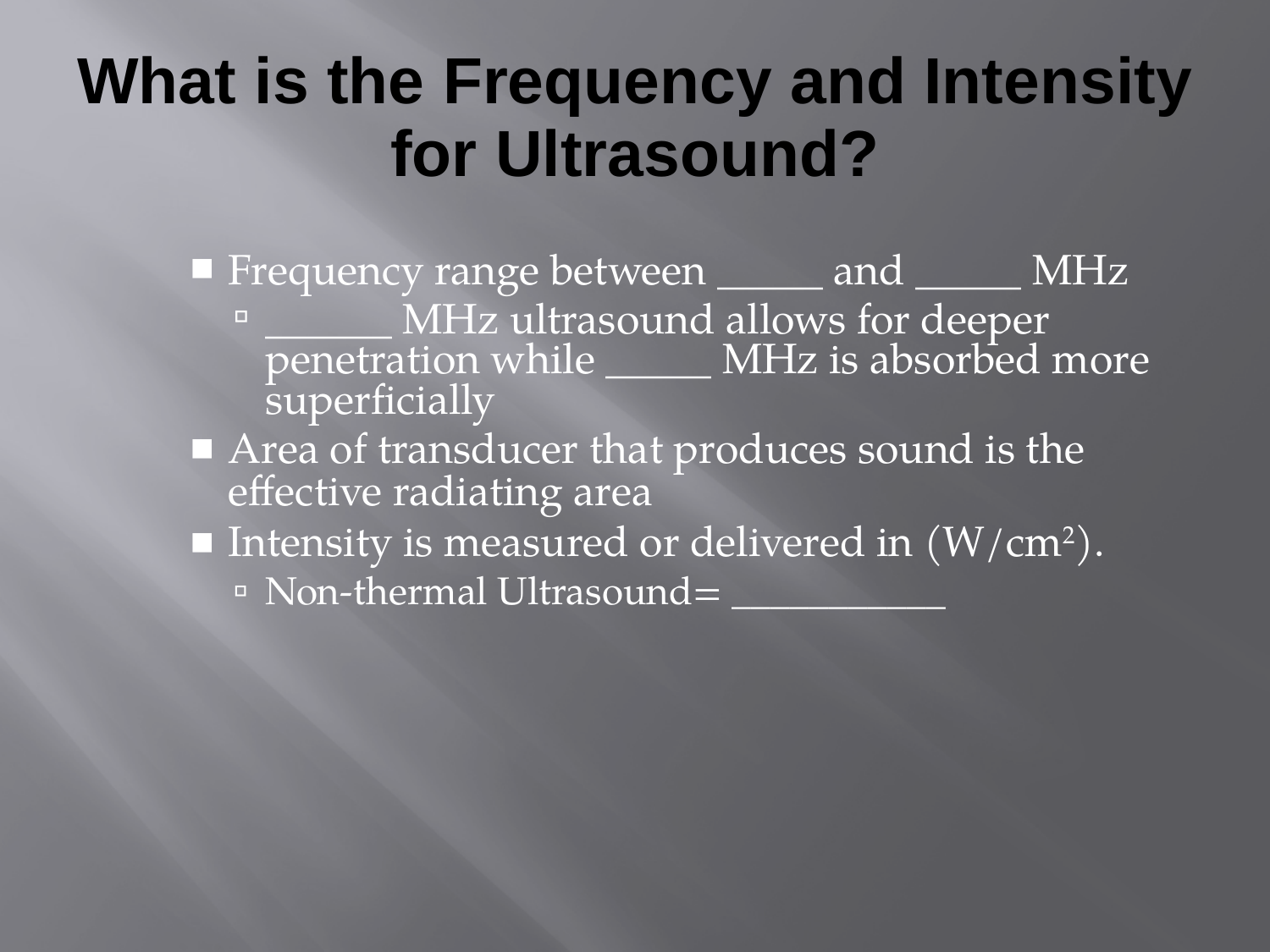

# What is the Frequency and Intensity for Ultrasound?

Frequency range between _____ and _____ MHz
______ MHz ultrasound allows for deeper penetration while _____ MHz is absorbed more superficially
Area of transducer that produces sound is the effective radiating area
Intensity is measured or delivered in (W/cm2).
Non-thermal Ultrasound= ___________